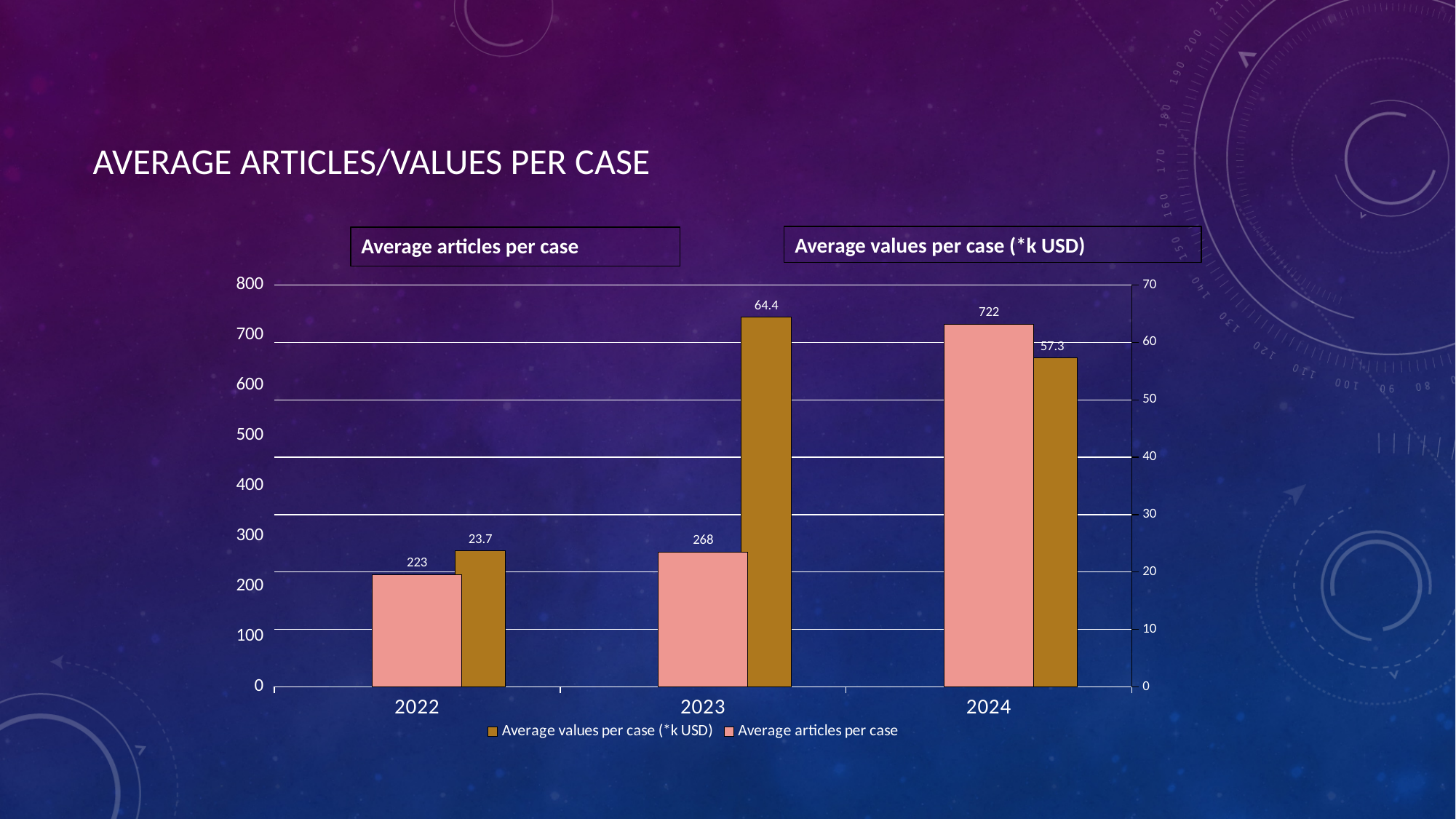

# Average Articles/Values Per Case

[unsupported chart]

Average values per case (*k USD)
Average articles per case